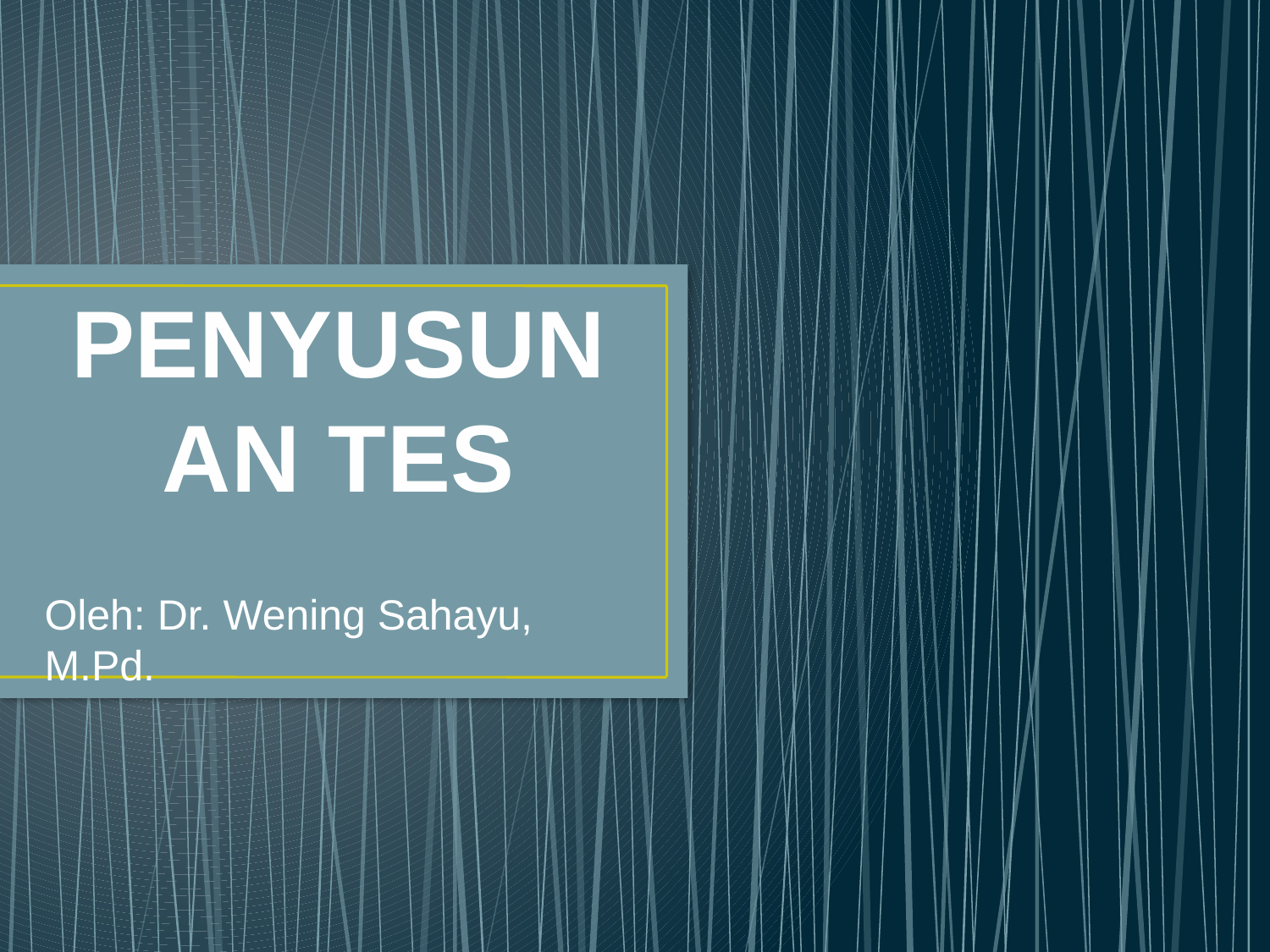

# PENYUSUNAN TES
Oleh: Dr. Wening Sahayu, M.Pd.